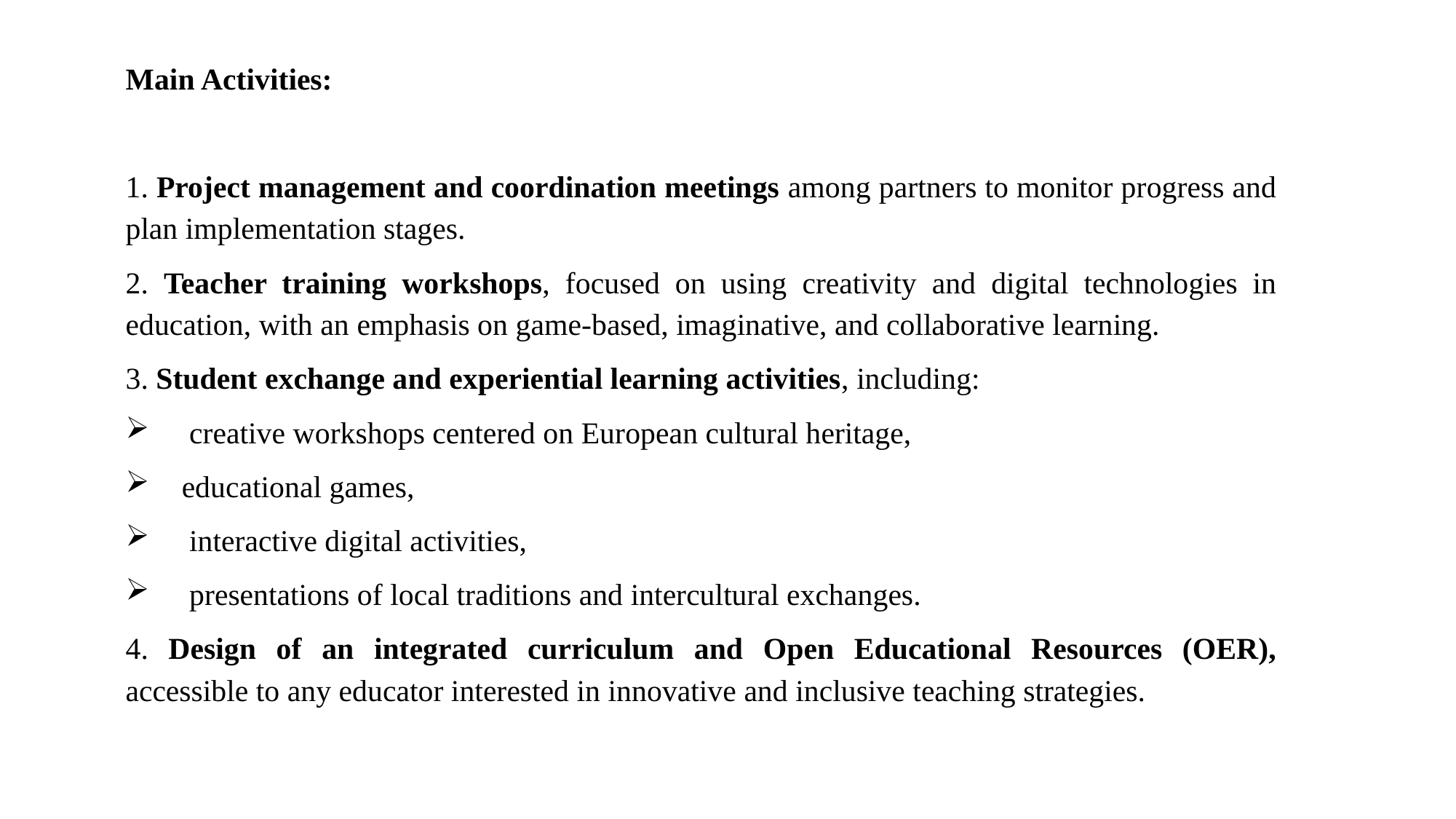

Main Activities:

1. Project management and coordination meetings among partners to monitor progress and plan implementation stages.
2. Teacher training workshops, focused on using creativity and digital technologies in education, with an emphasis on game-based, imaginative, and collaborative learning.
3. Student exchange and experiential learning activities, including:
   creative workshops centered on European cultural heritage,
  educational games,
   interactive digital activities,
   presentations of local traditions and intercultural exchanges.
4. Design of an integrated curriculum and Open Educational Resources (OER), accessible to any educator interested in innovative and inclusive teaching strategies.